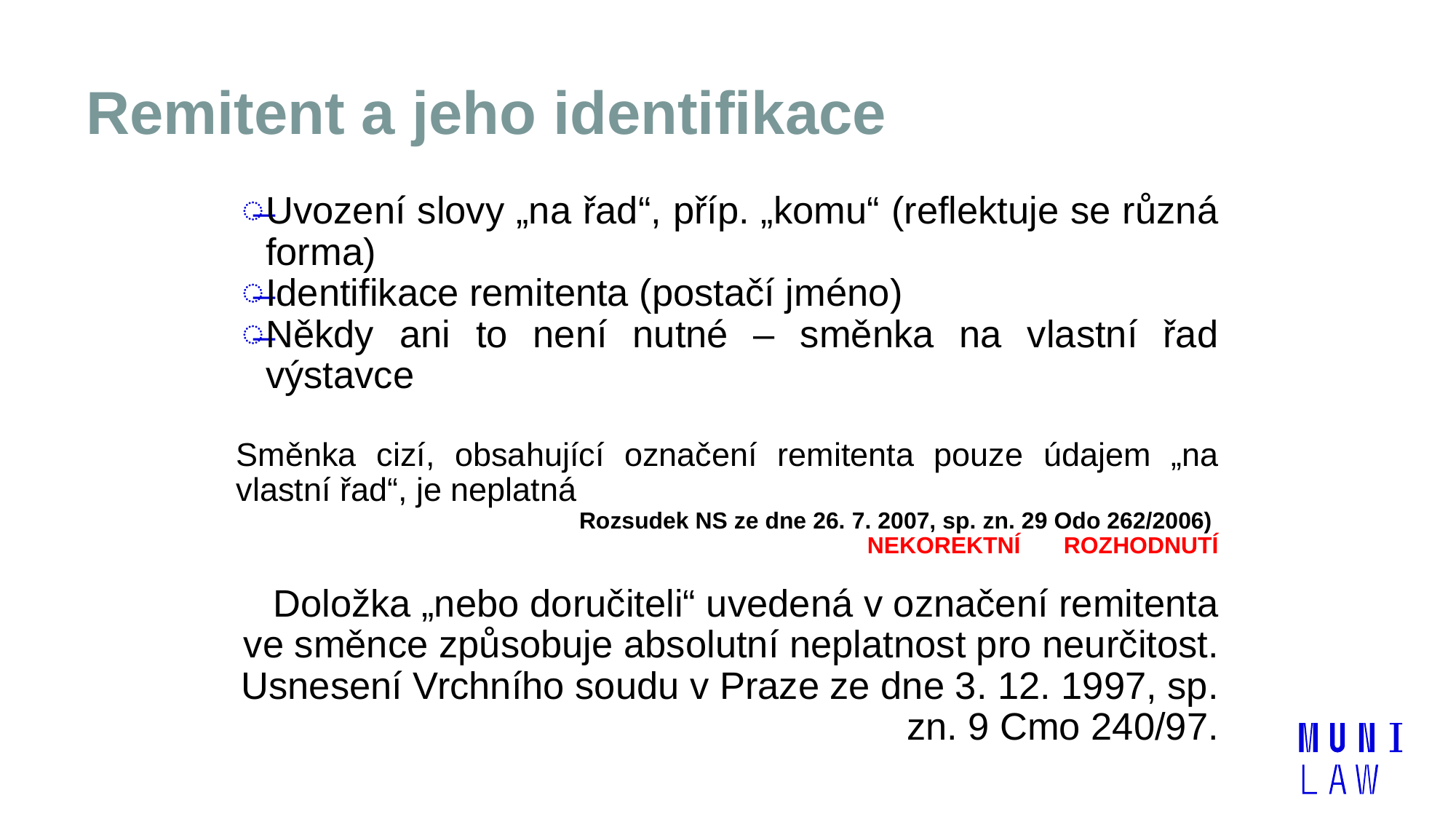

# Remitent a jeho identifikace
Uvození slovy „na řad“, příp. „komu“ (reflektuje se různá forma)
Identifikace remitenta (postačí jméno)
Někdy ani to není nutné – směnka na vlastní řad výstavce

Směnka cizí, obsahující označení remitenta pouze údajem „na vlastní řad“, je neplatná
Rozsudek NS ze dne 26. 7. 2007, sp. zn. 29 Odo 262/2006)
NEKOREKTNÍ 	ROZHODNUTÍ

Doložka „nebo doručiteli“ uvedená v označení remitenta ve směnce způsobuje absolutní neplatnost pro neurčitost. Usnesení Vrchního soudu v Praze ze dne 3. 12. 1997, sp. zn. 9 Cmo 240/97.